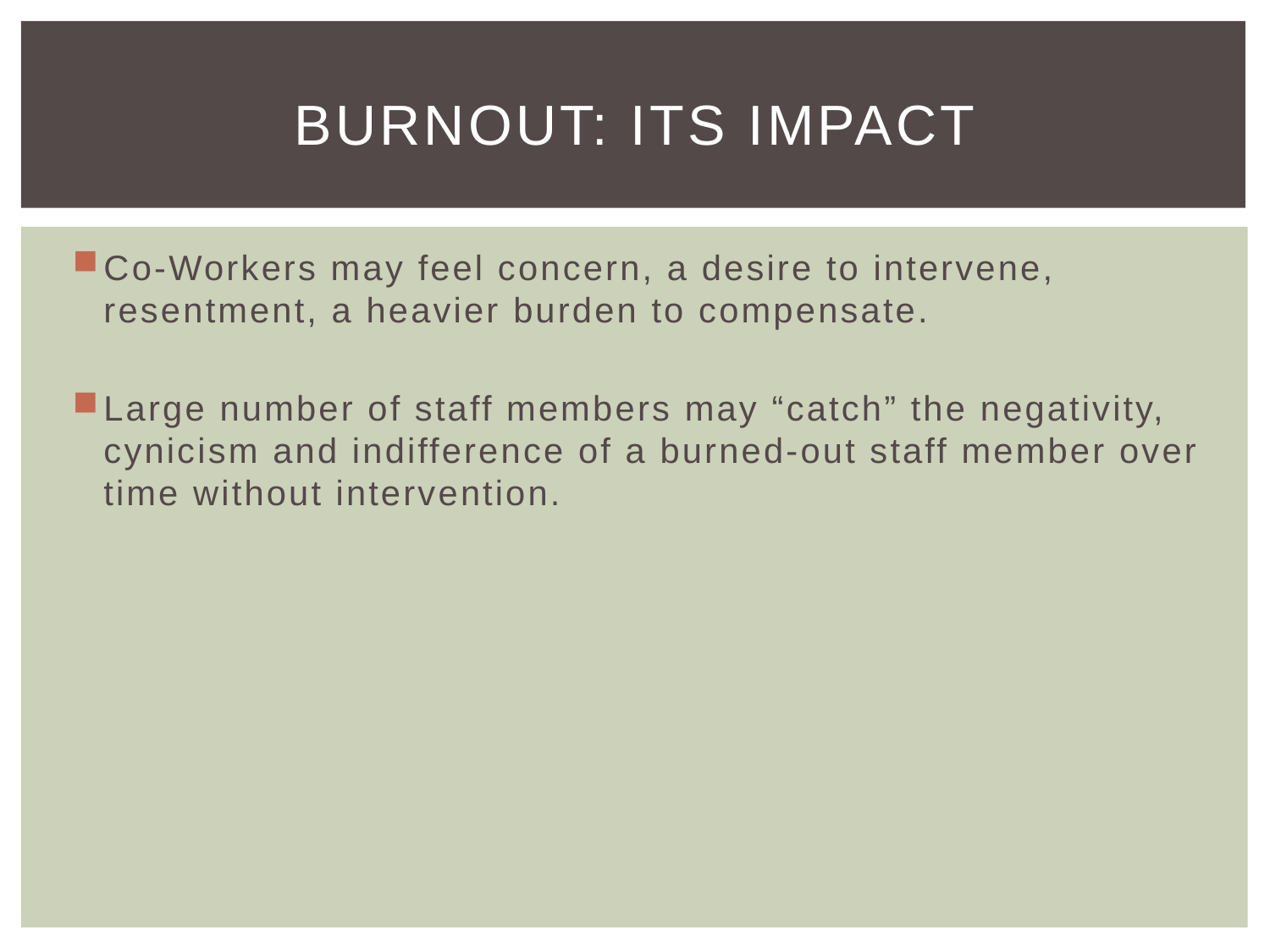

# Burnout: Its Impact
Co-Workers may feel concern, a desire to intervene, resentment, a heavier burden to compensate.

Large number of staff members may “catch” the negativity, cynicism and indifference of a burned-out staff member over time without intervention.